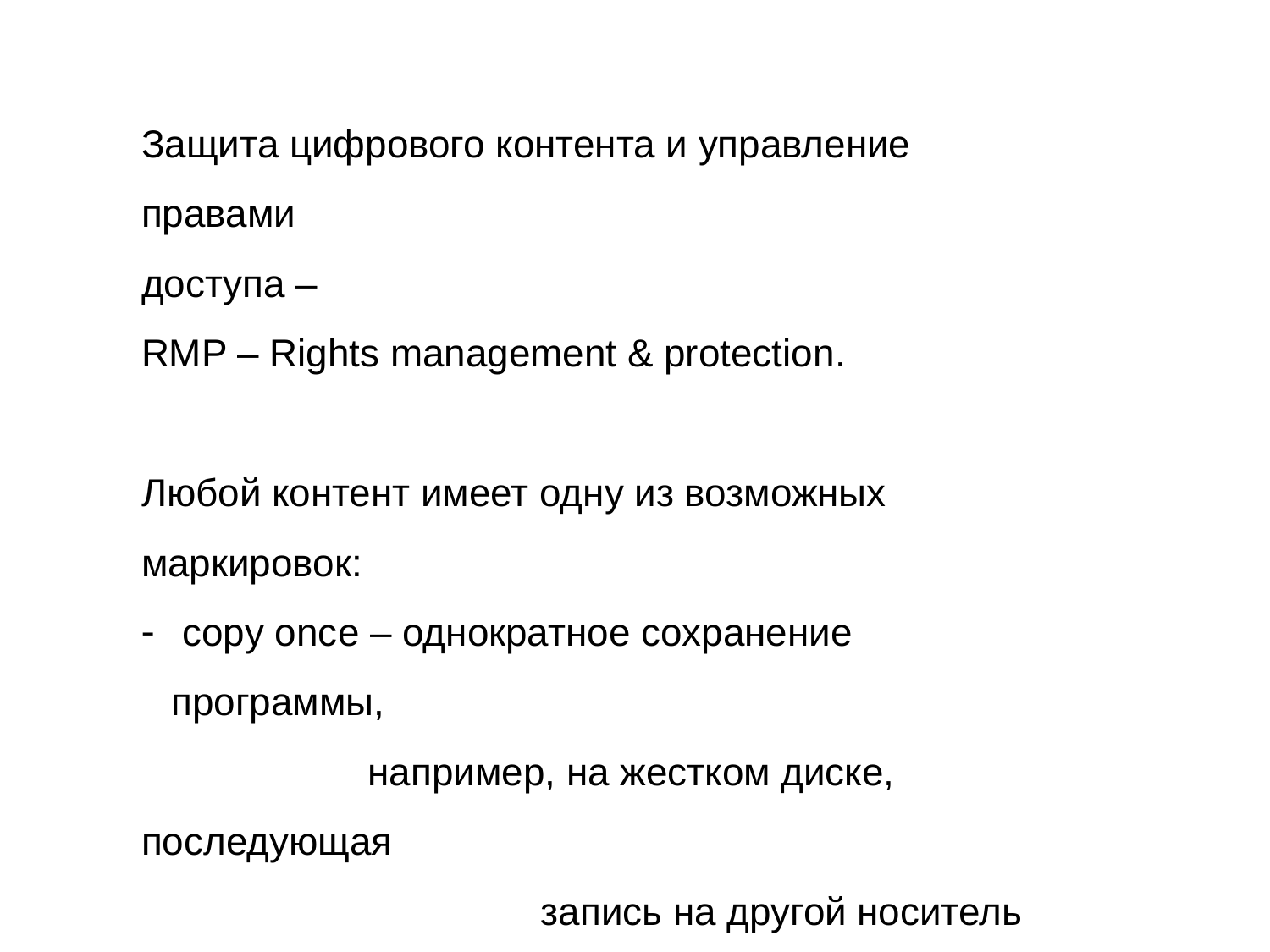

Защита цифрового контента и управление правами
доступа –
RMP – Rights management & protection.

Любой контент имеет одну из возможных маркировок:
 copy once – однократное сохранение программы,
                     например, на жестком диске, последующая
                                     запись на другой носитель невозможна;
 copy free (копирование разрешено);
 copy never (копирование запрещено).